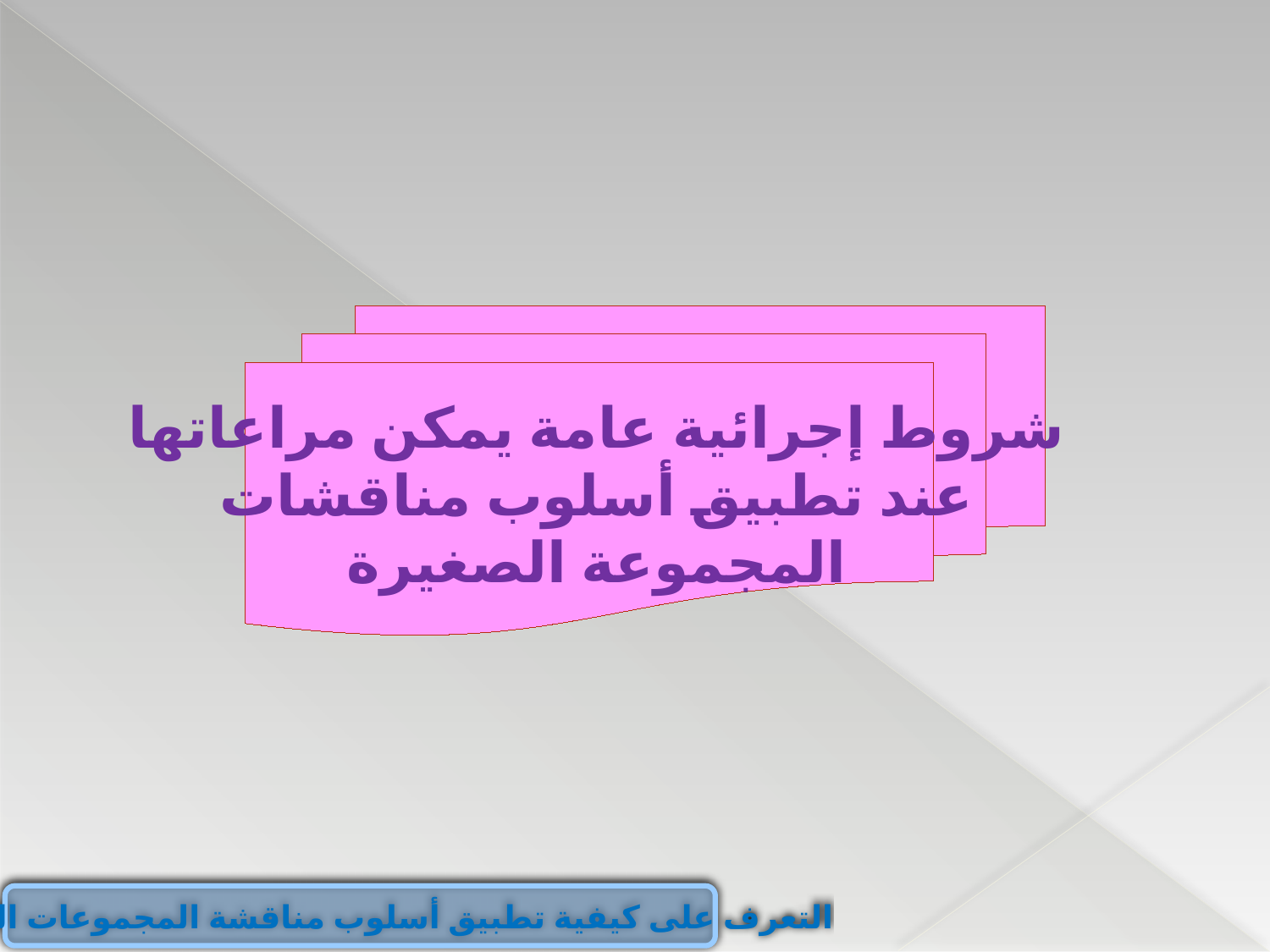

شروط إجرائية عامة يمكن مراعاتها
عند تطبيق أسلوب مناقشات
المجموعة الصغيرة
التعرف على كيفية تطبيق أسلوب مناقشة المجموعات الصغيرة